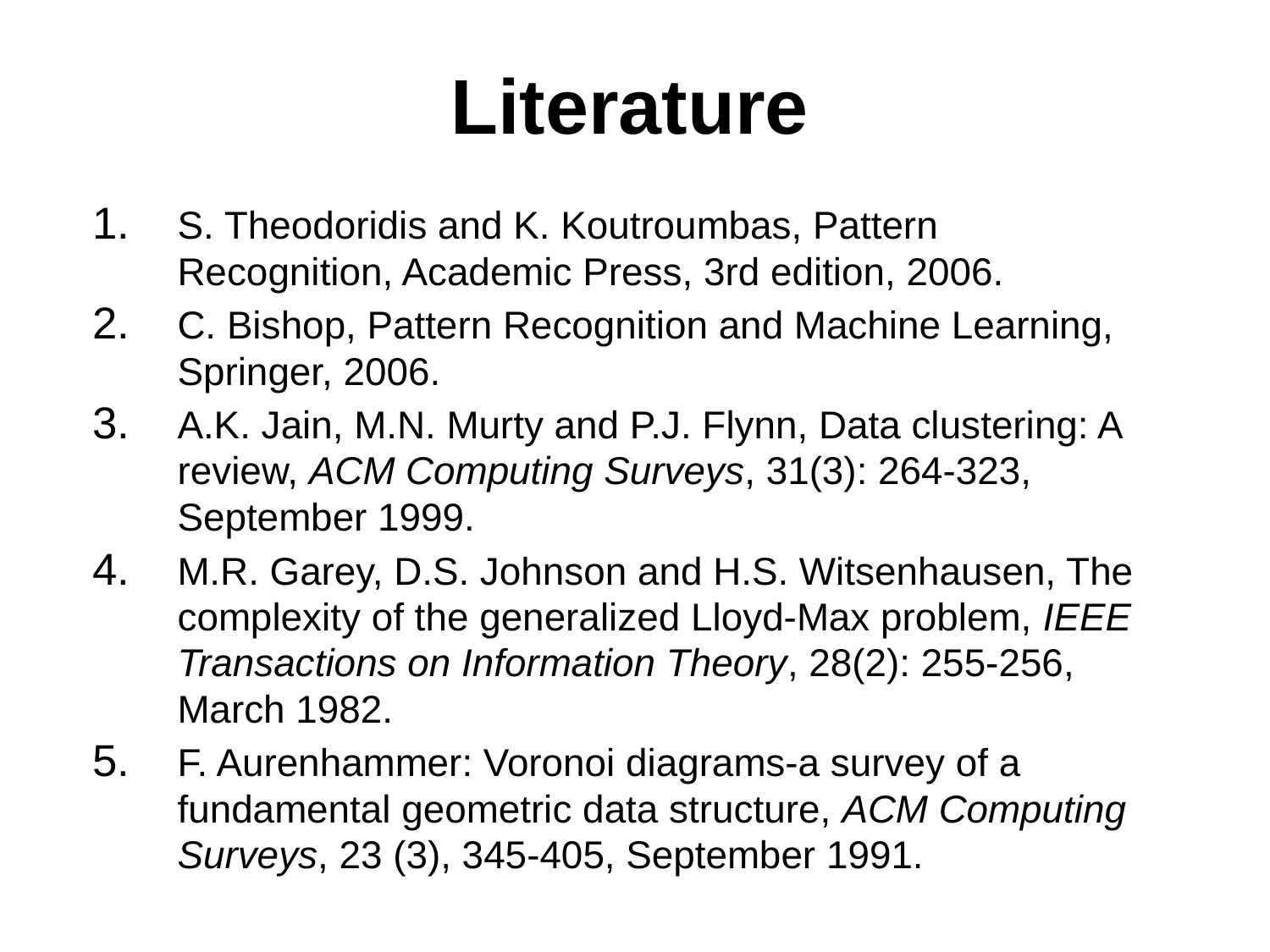

# Literature
S. Theodoridis and K. Koutroumbas, Pattern Recognition, Academic Press, 3rd edition, 2006.
C. Bishop, Pattern Recognition and Machine Learning, Springer, 2006.
A.K. Jain, M.N. Murty and P.J. Flynn, Data clustering: A review, ACM Computing Surveys, 31(3): 264-323, September 1999.
M.R. Garey, D.S. Johnson and H.S. Witsenhausen, The complexity of the generalized Lloyd-Max problem, IEEE Transactions on Information Theory, 28(2): 255-256, March 1982.
F. Aurenhammer: Voronoi diagrams-a survey of a fundamental geometric data structure, ACM Computing Surveys, 23 (3), 345-405, September 1991.